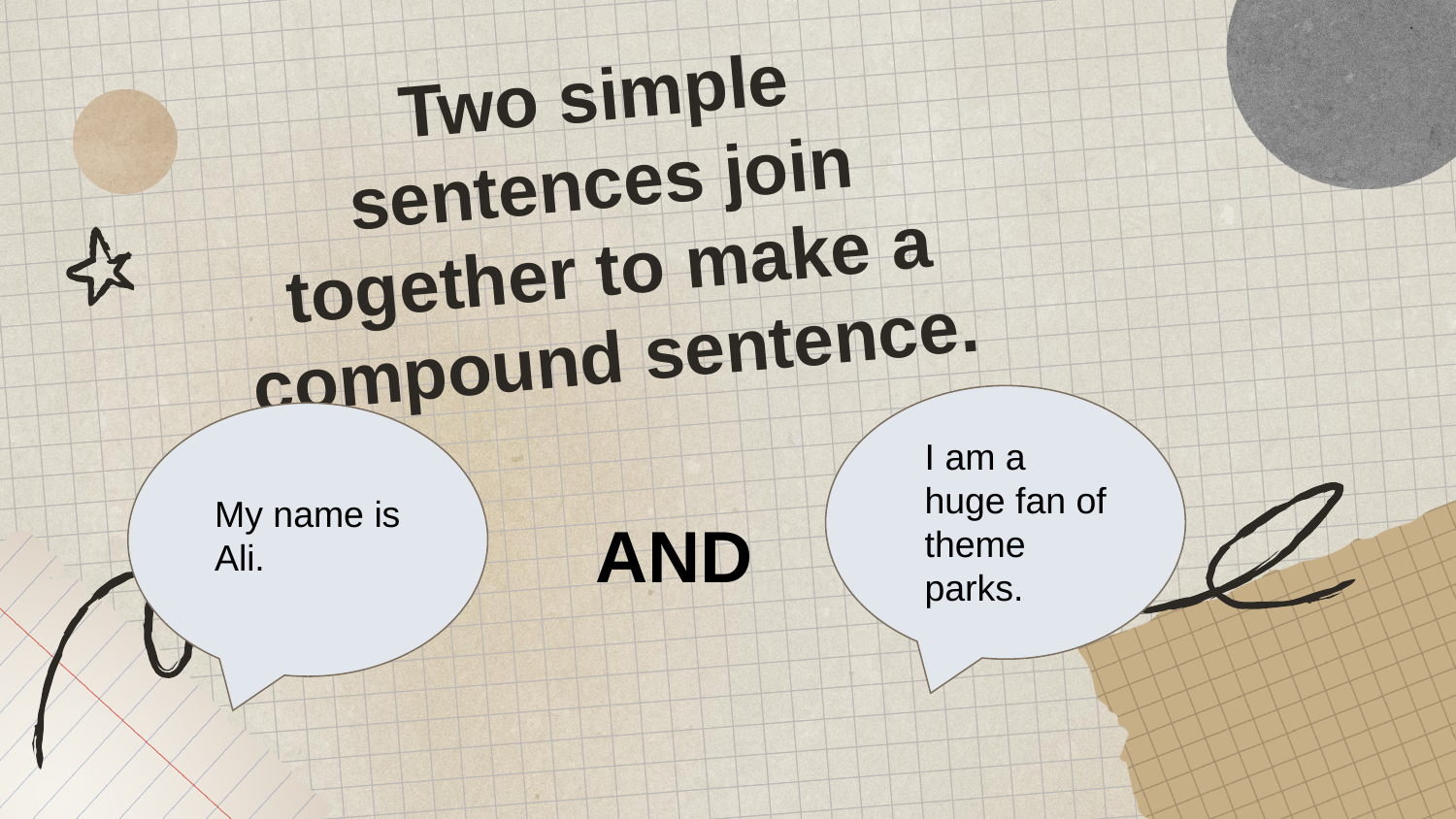

# Two simple sentences join together to make a compound sentence.

I am a huge fan of theme parks.
My name is Ali.
AND